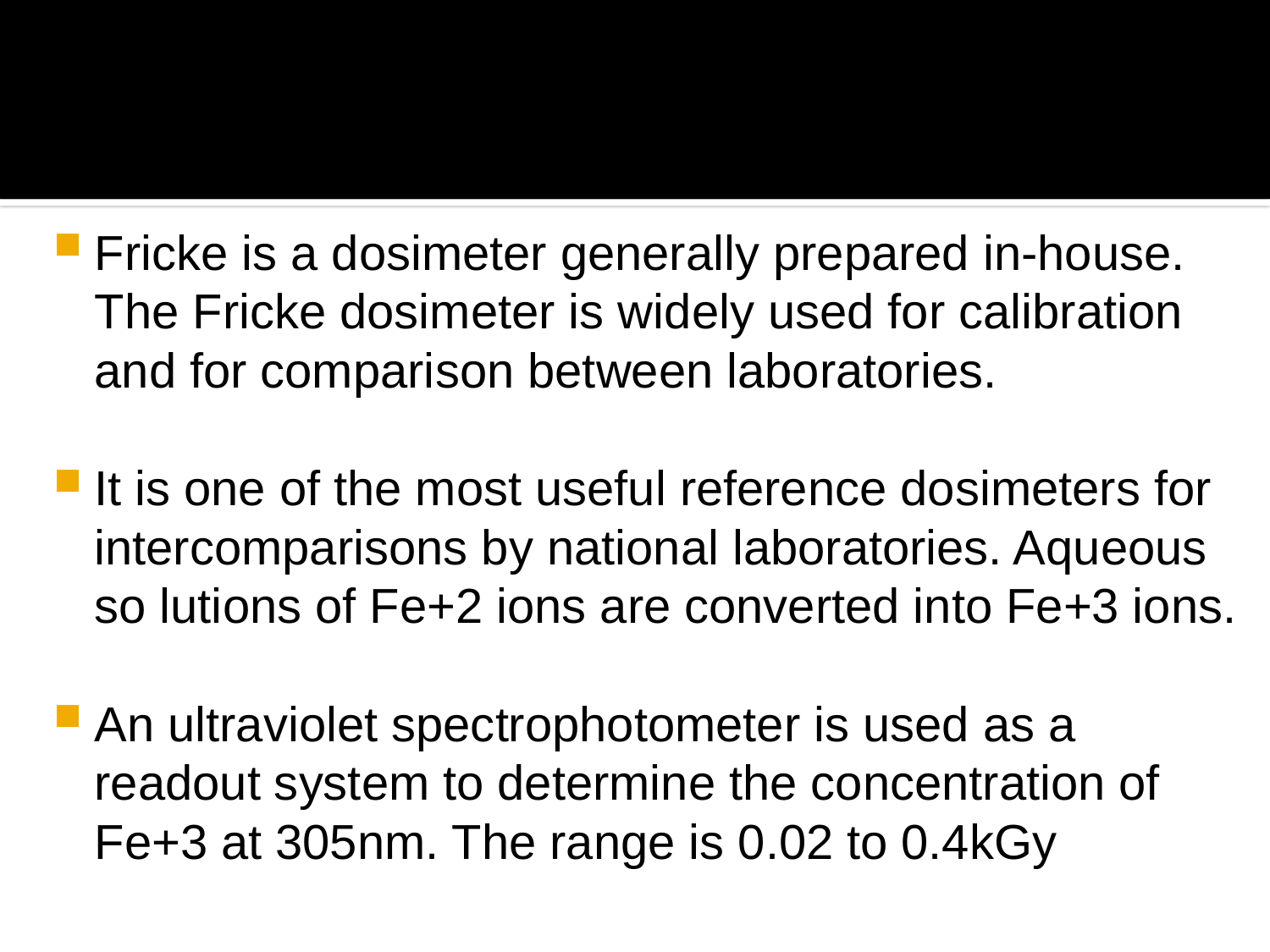

Fricke is a dosimeter generally prepared in-house. The Fricke dosimeter is widely used for calibration and for comparison between laboratories.

It is one of the most useful reference dosimeters for intercomparisons by national laboratories. Aqueous so lutions of Fe+2 ions are converted into Fe+3 ions.

An ultraviolet spectrophotometer is used as a readout system to determine the concentration of Fe+3 at 305nm. The range is 0.02 to 0.4kGy